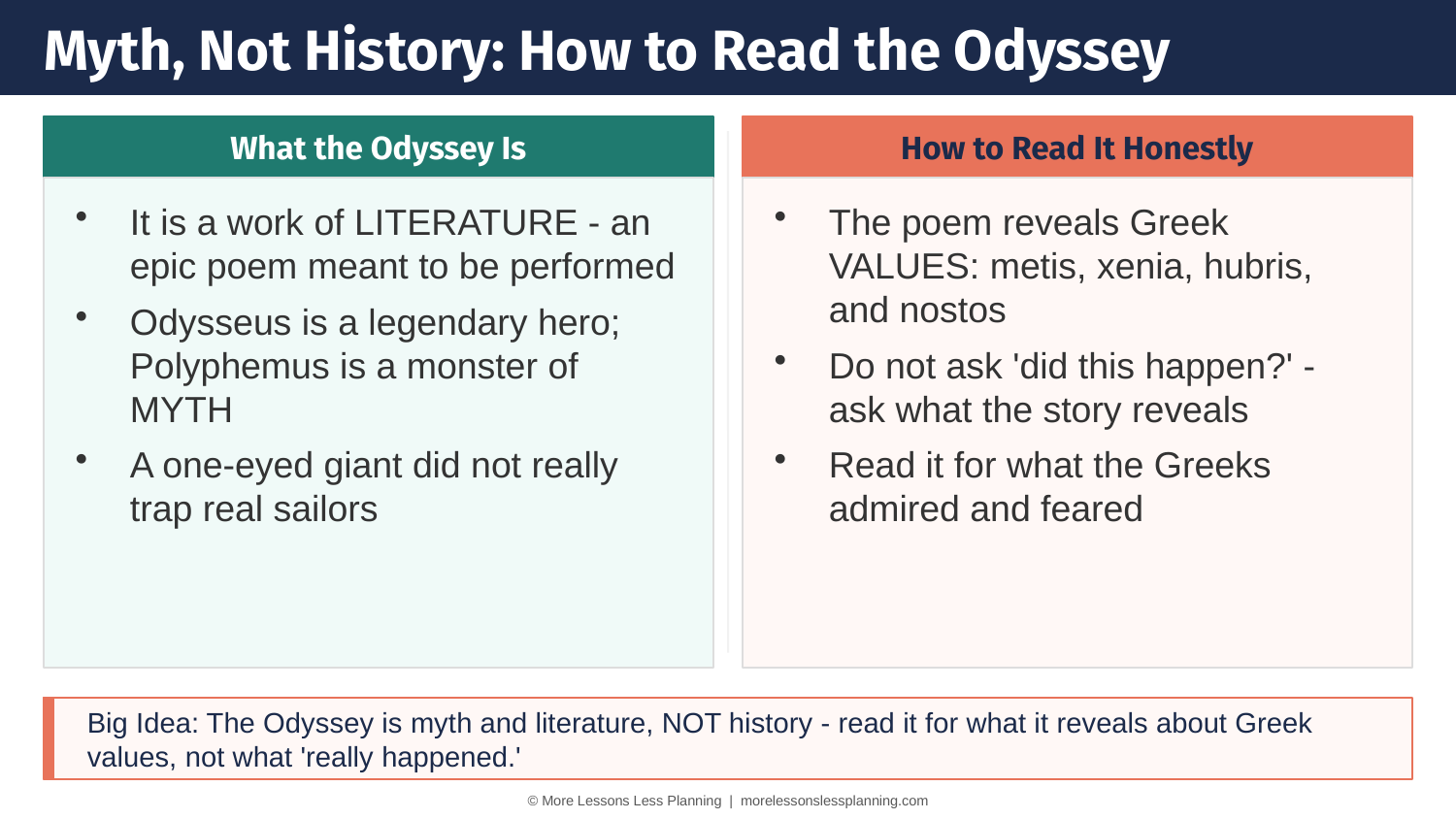

Myth, Not History: How to Read the Odyssey

What the Odyssey Is

How to Read It Honestly

It is a work of LITERATURE - an epic poem meant to be performed
Odysseus is a legendary hero; Polyphemus is a monster of MYTH
A one-eyed giant did not really trap real sailors
The poem reveals Greek VALUES: metis, xenia, hubris, and nostos
Do not ask 'did this happen?' - ask what the story reveals
Read it for what the Greeks admired and feared

Big Idea: The Odyssey is myth and literature, NOT history - read it for what it reveals about Greek values, not what 'really happened.'
© More Lessons Less Planning  |  morelessonslessplanning.com